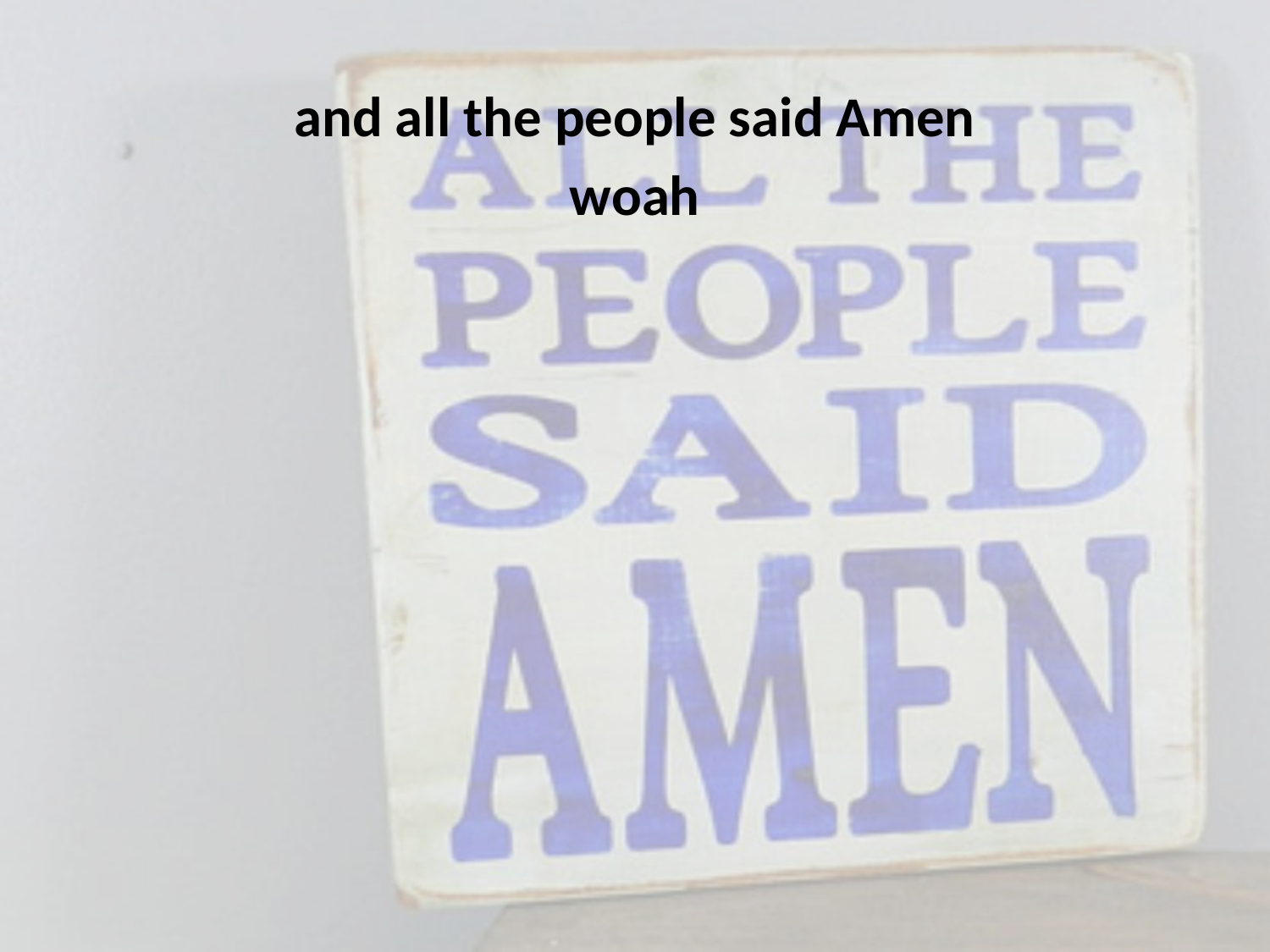

and all the people said Amen
woah